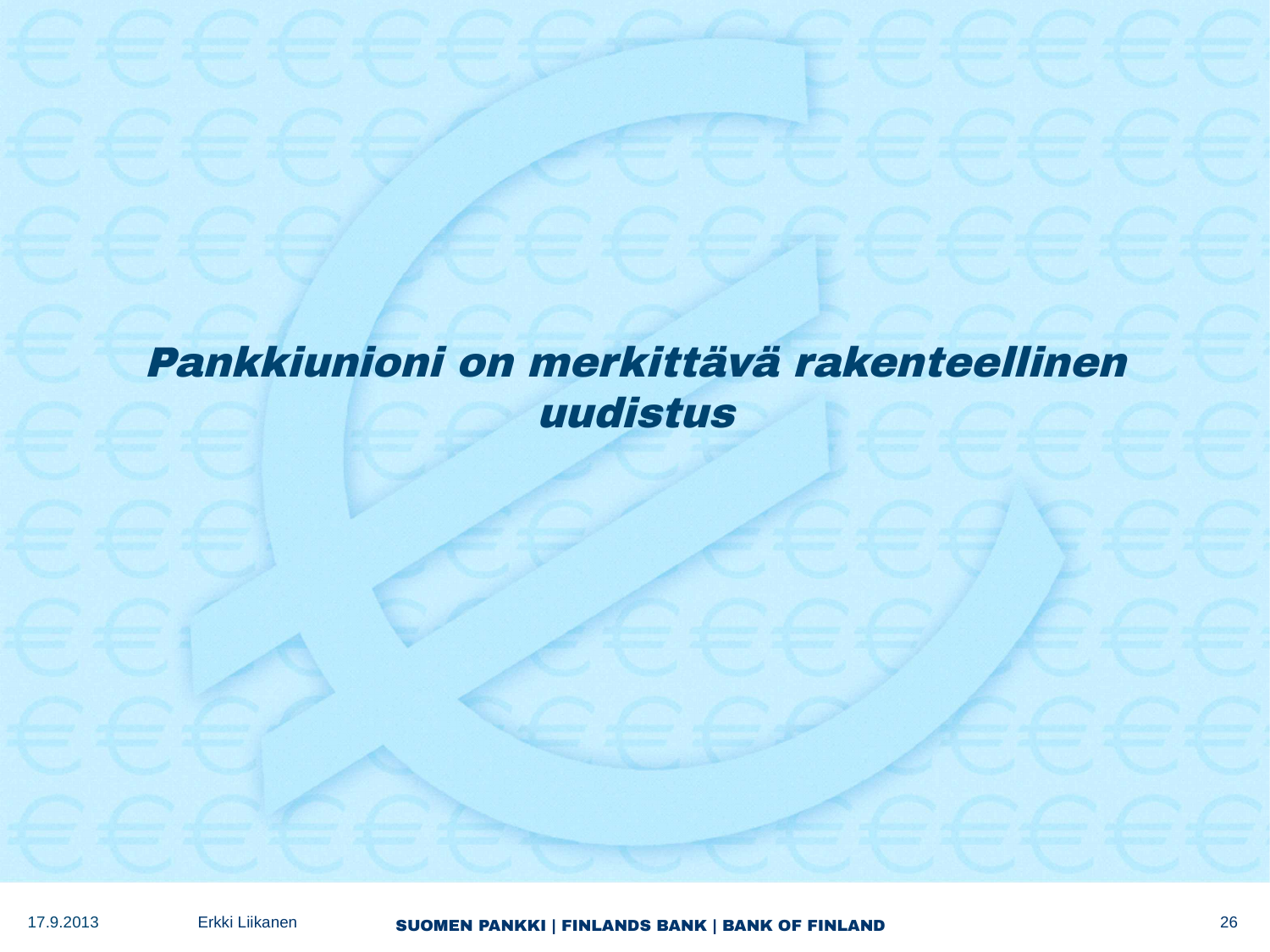

# Pankkiunioni on merkittävä rakenteellinen uudistus
26
17.9.2013
Erkki Liikanen